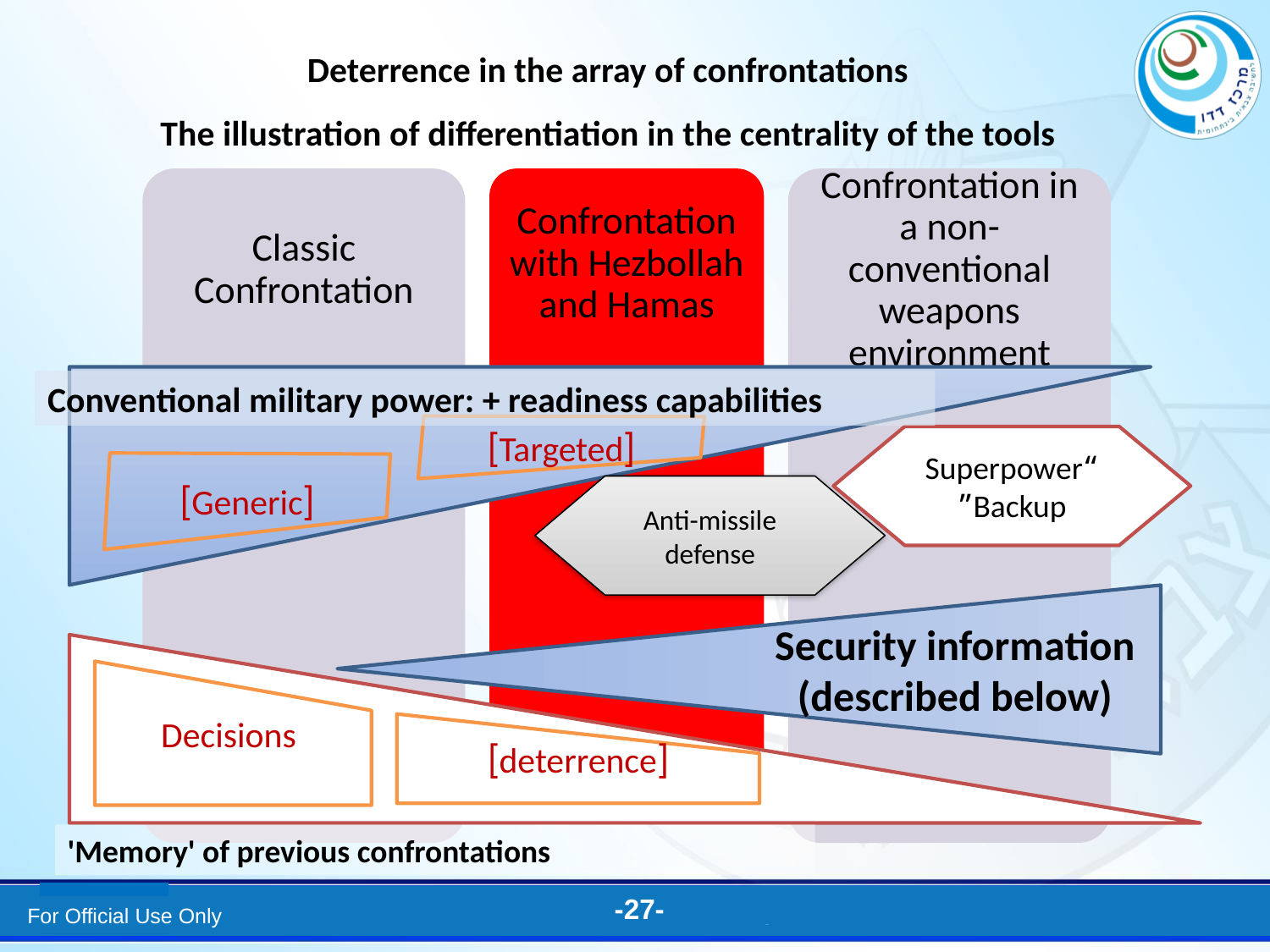

# Deterrence in the array of confrontations The illustration of differentiation in the centrality of the tools
Classic Confrontation
Confrontation with Hezbollah and Hamas
Confrontation in a non-conventional weapons environment
Security information (described below)

Conventional military power: + readiness capabilities
[Targeted]
“Superpower Backup”
[Generic]
Anti-missile defense

 Decisions
[deterrence]
'Memory' of previous confrontations

For Official Use Only